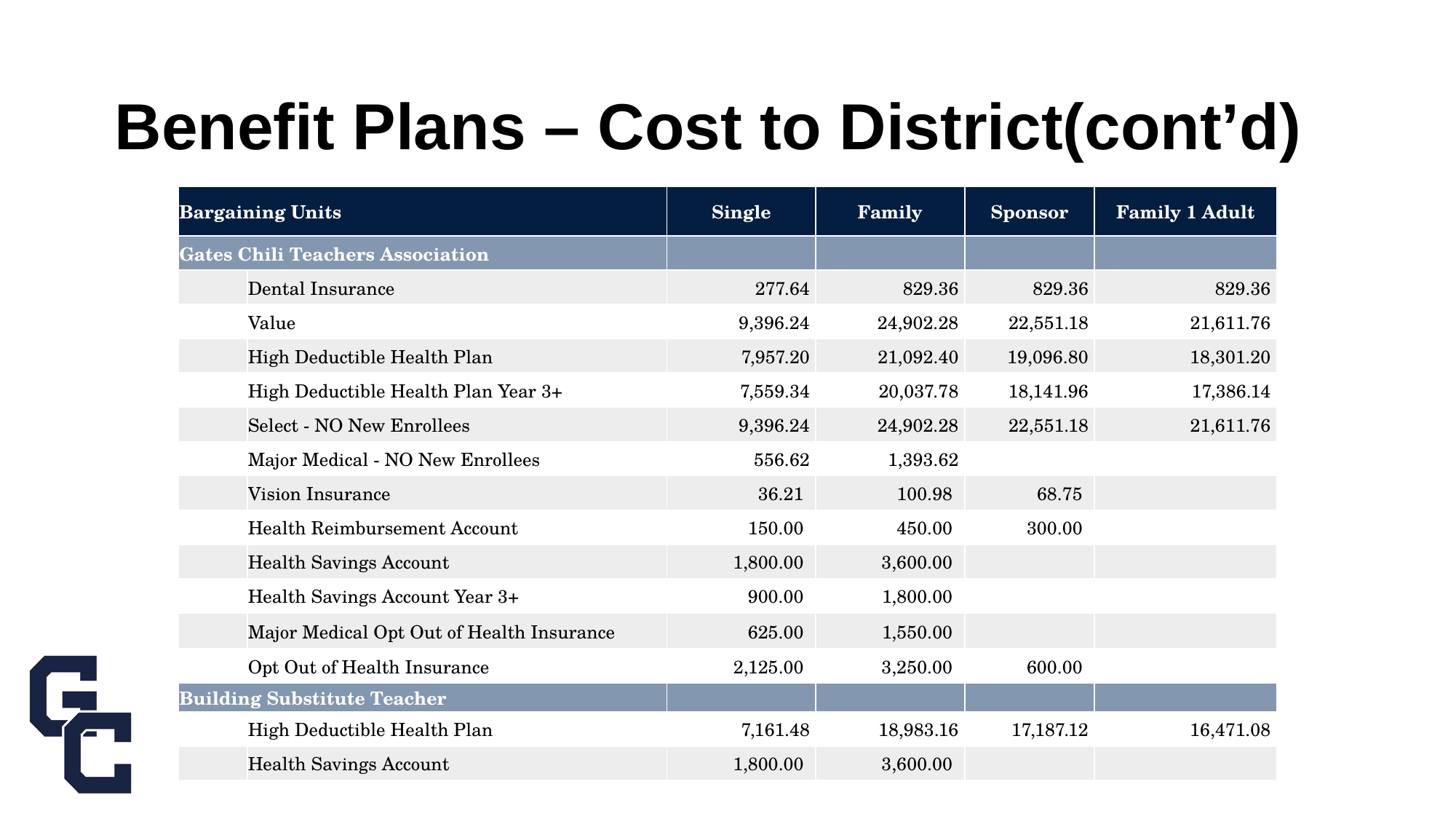

# Benefit Plans – Cost to District(cont’d)
| Bargaining Units |  | Single | Family | Sponsor | Family 1 Adult |
| --- | --- | --- | --- | --- | --- |
| Gates Chili Teachers Association |  |  |  |  |  |
|  | Dental Insurance | 277.64 | 829.36 | 829.36 | 829.36 |
|  | Value | 9,396.24 | 24,902.28 | 22,551.18 | 21,611.76 |
|  | High Deductible Health Plan | 7,957.20 | 21,092.40 | 19,096.80 | 18,301.20 |
|  | High Deductible Health Plan Year 3+ | 7,559.34 | 20,037.78 | 18,141.96 | 17,386.14 |
|  | Select - NO New Enrollees | 9,396.24 | 24,902.28 | 22,551.18 | 21,611.76 |
|  | Major Medical - NO New Enrollees | 556.62 | 1,393.62 |  |  |
|  | Vision Insurance | 36.21 | 100.98 | 68.75 |  |
|  | Health Reimbursement Account | 150.00 | 450.00 | 300.00 |  |
|  | Health Savings Account | 1,800.00 | 3,600.00 |  |  |
|  | Health Savings Account Year 3+ | 900.00 | 1,800.00 |  |  |
|  | Major Medical Opt Out of Health Insurance | 625.00 | 1,550.00 |  |  |
|  | Opt Out of Health Insurance | 2,125.00 | 3,250.00 | 600.00 |  |
| Building Substitute Teacher |  |  |  |  |  |
|  | High Deductible Health Plan | 7,161.48 | 18,983.16 | 17,187.12 | 16,471.08 |
|  | Health Savings Account | 1,800.00 | 3,600.00 |  |  |